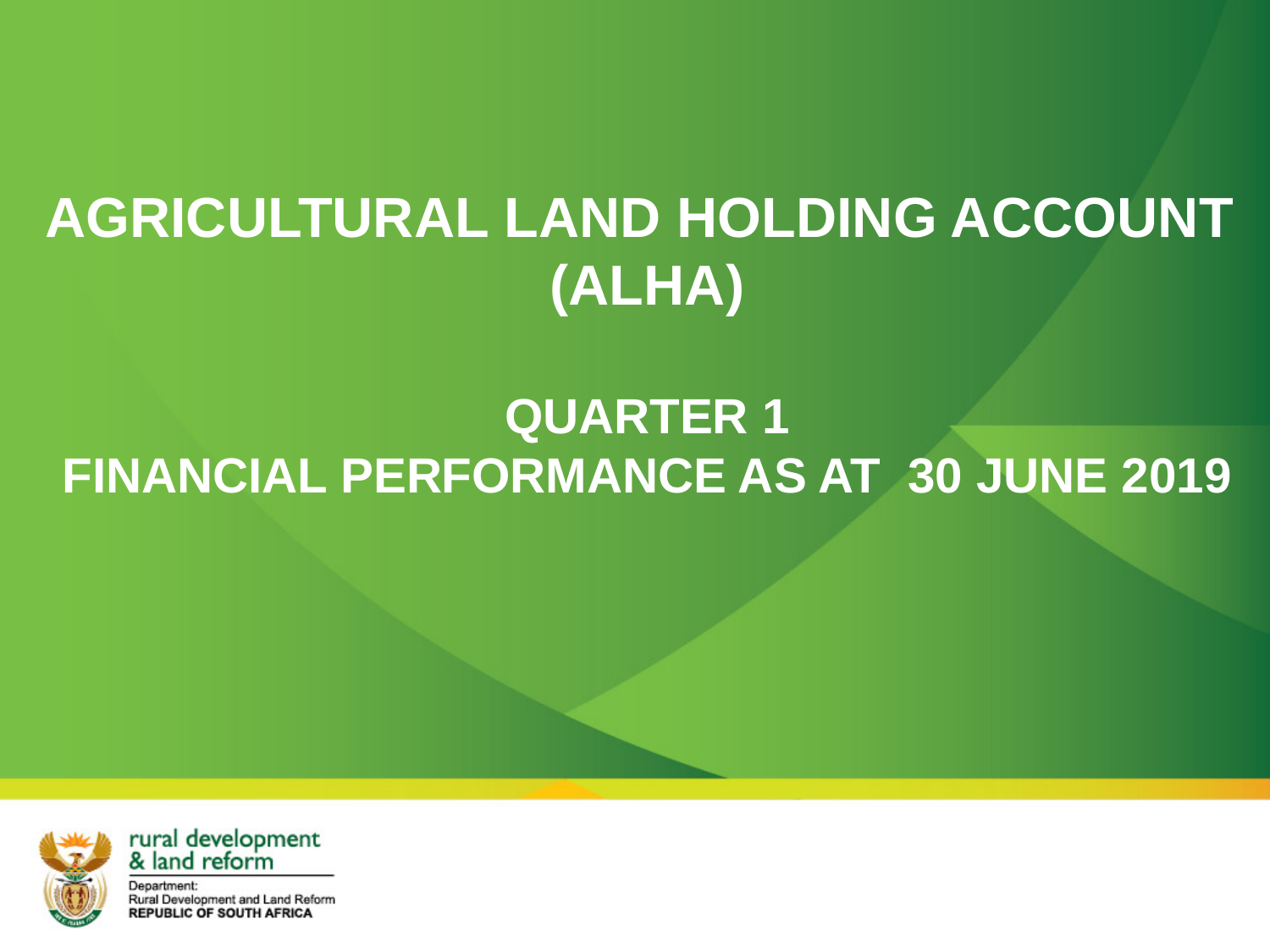

AGRICULTURAL LAND HOLDING ACCOUNT
(ALHA)
QUARTER 1
FINANCIAL PERFORMANCE AS AT  30 JUNE 2019

#